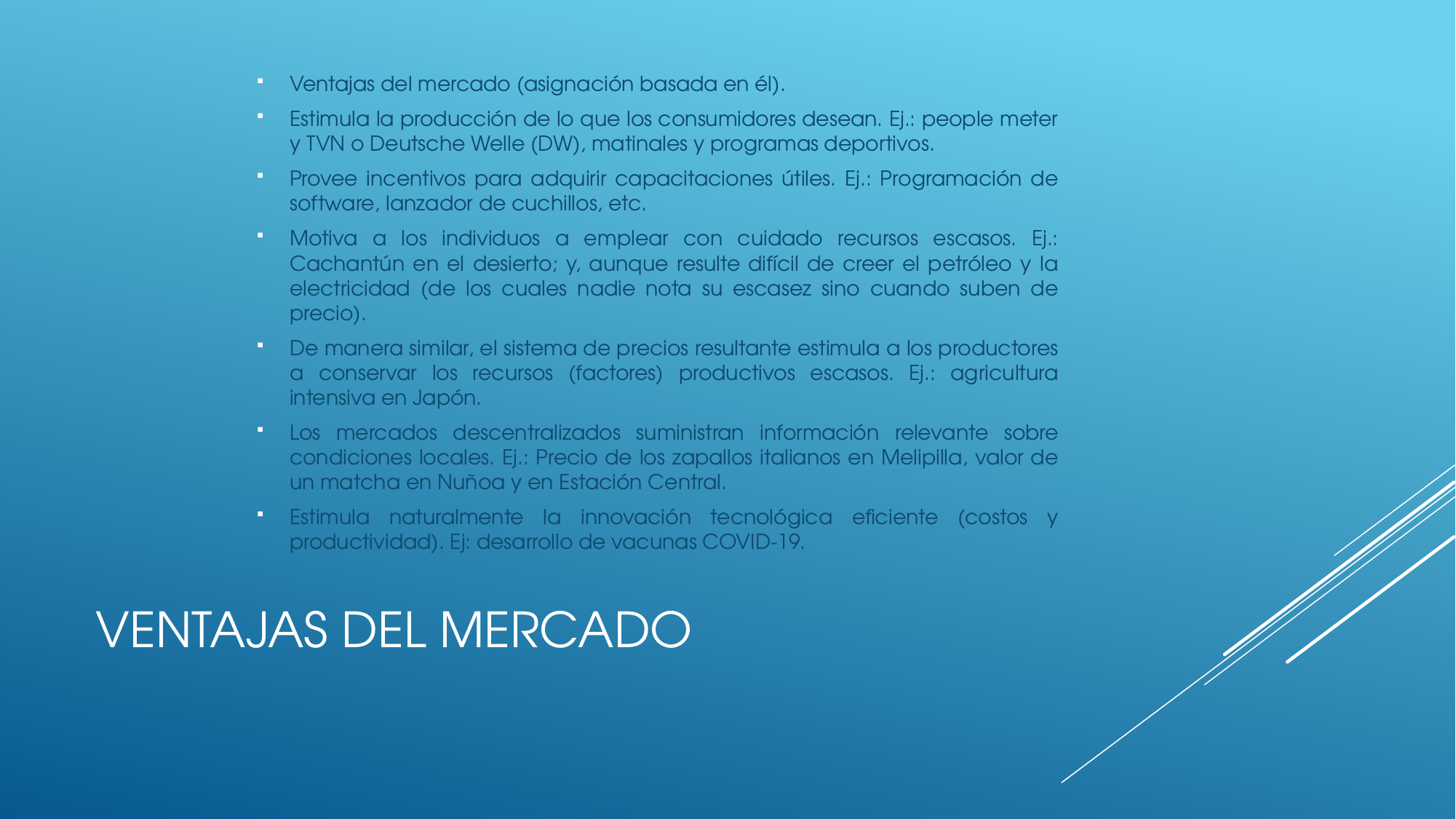

Ventajas del mercado (asignación basada en él).
Estimula la producción de lo que los consumidores desean. Ej.: people meter y TVN o Deutsche Welle (DW), matinales y programas deportivos.
Provee incentivos para adquirir capacitaciones útiles. Ej.: Programación de software, lanzador de cuchillos, etc.
Motiva a los individuos a emplear con cuidado recursos escasos. Ej.: Cachantún en el desierto; y, aunque resulte difícil de creer el petróleo y la electricidad (de los cuales nadie nota su escasez sino cuando suben de precio).
De manera similar, el sistema de precios resultante estimula a los productores a conservar los recursos (factores) productivos escasos. Ej.: agricultura intensiva en Japón.
Los mercados descentralizados suministran información relevante sobre condiciones locales. Ej.: Precio de los zapallos italianos en Melipilla, valor de un matcha en Nuñoa y en Estación Central.
Estimula naturalmente la innovación tecnológica eficiente (costos y productividad). Ej: desarrollo de vacunas COVID-19.
# Ventajas del mercado